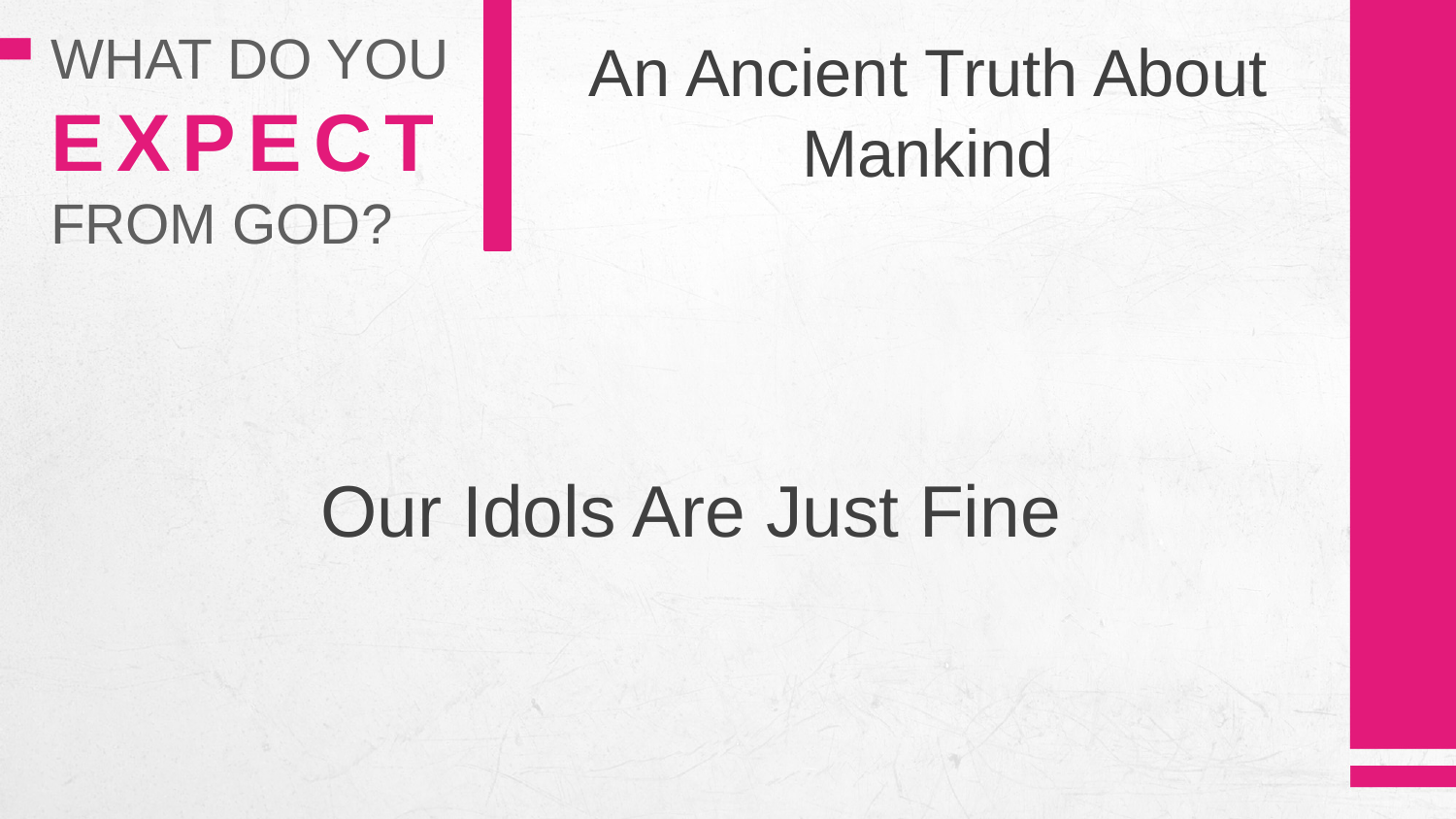

# WHAT DO YOU EXPECT FROM GOD?
An Ancient Truth About Mankind
Our Idols Are Just Fine